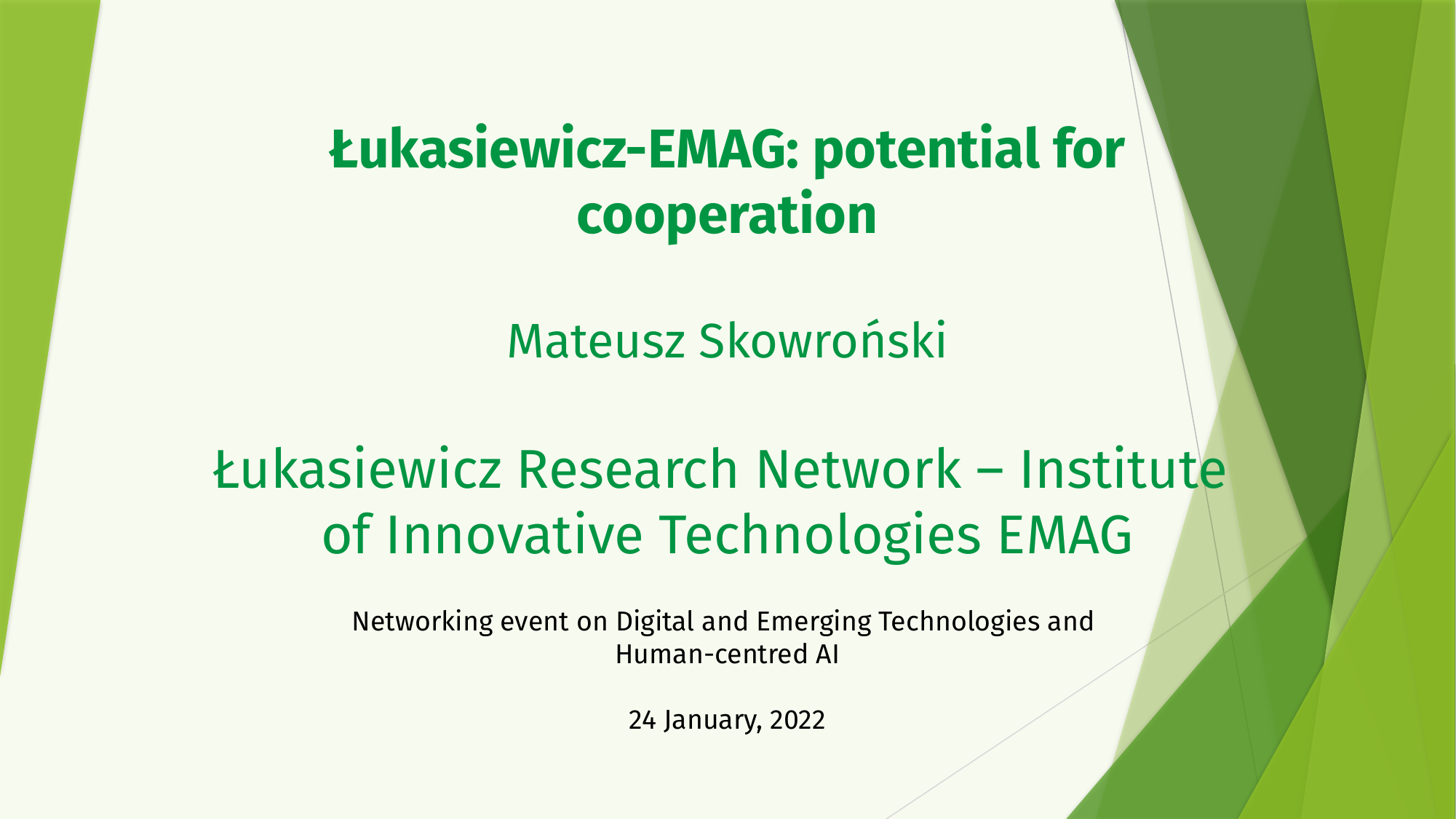

# Łukasiewicz-EMAG: potential for cooperation Mateusz Skowroński Łukasiewicz Research Network – Institute of Innovative Technologies EMAG
Networking event on Digital and Emerging Technologies and
Human-centred AI

24 January, 2022